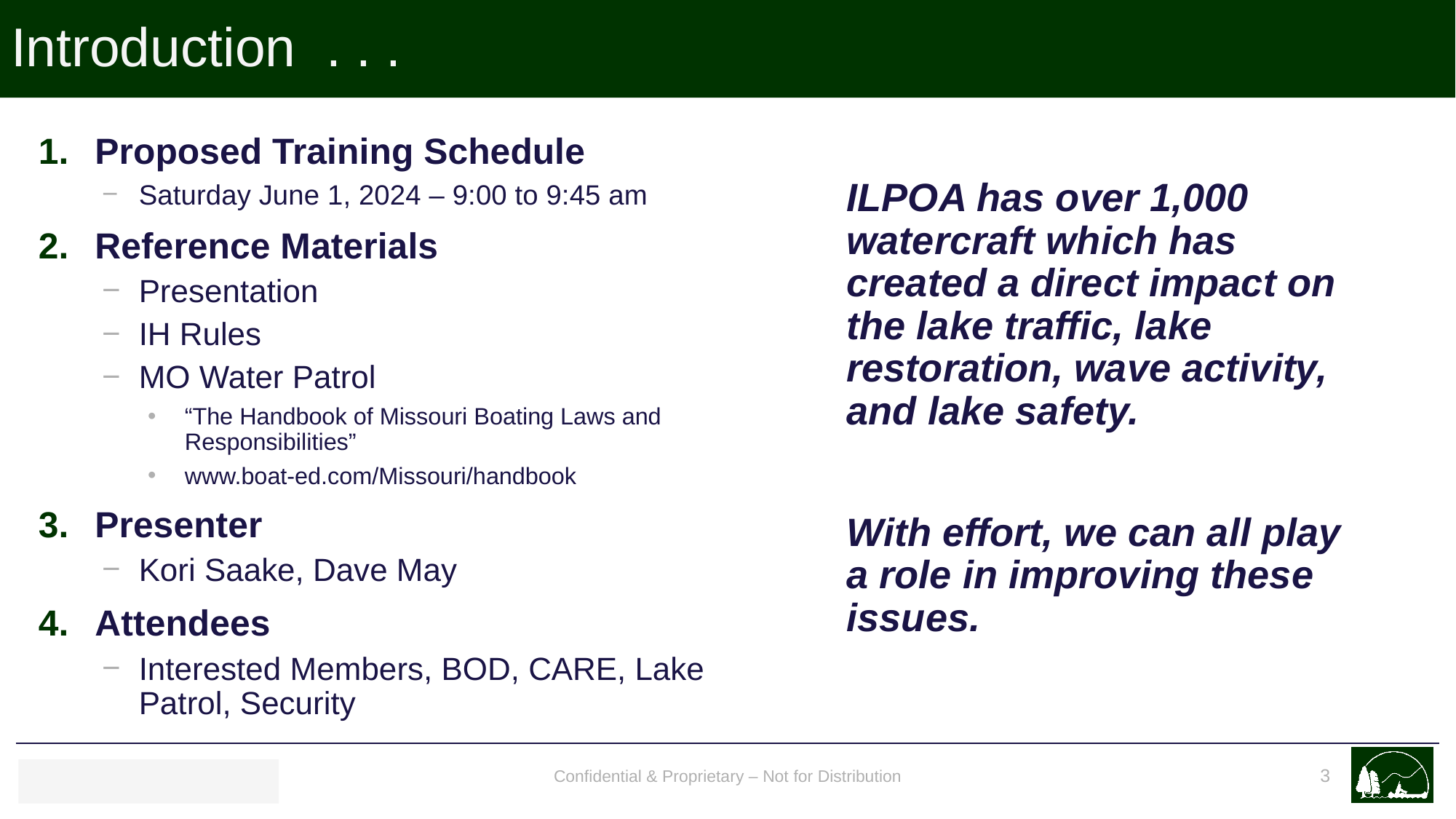

# Introduction  . . .
Proposed Training Schedule
Saturday June 1, 2024 – 9:00 to 9:45 am
Reference Materials
Presentation
IH Rules
MO Water Patrol
“The Handbook of Missouri Boating Laws and Responsibilities”
www.boat-ed.com/Missouri/handbook
Presenter
Kori Saake, Dave May
Attendees
Interested Members, BOD, CARE, Lake Patrol, Security

ILPOA has over 1,000 watercraft which has created a direct impact on the lake traffic, lake restoration, wave activity, and lake safety.

With effort, we can all play a role in improving these issues.

3